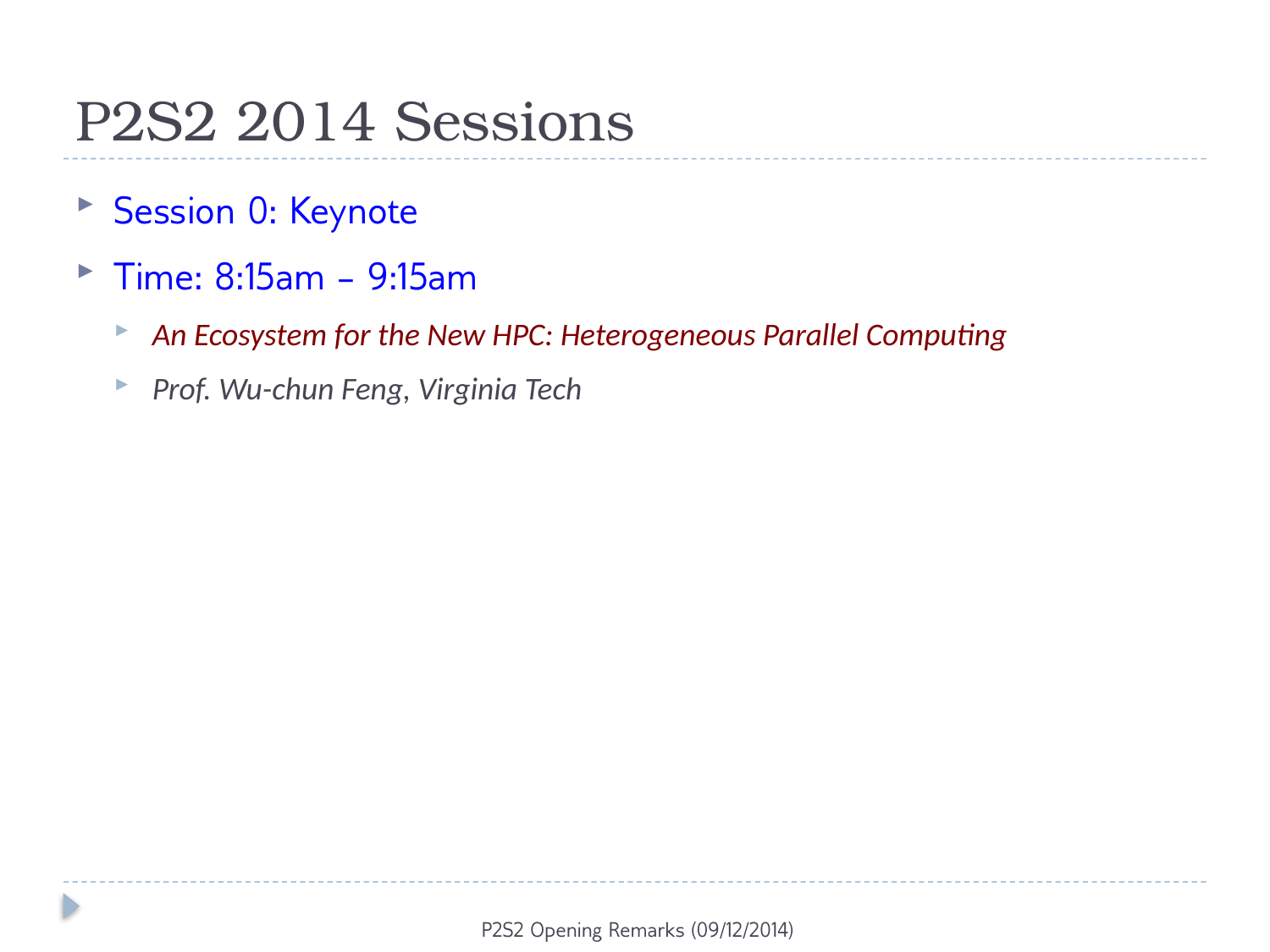

# P2S2 2014 Sessions
Session 0: Keynote
Time: 8:15am – 9:15am
An Ecosystem for the New HPC: Heterogeneous Parallel Computing
Prof. Wu-chun Feng, Virginia Tech
P2S2 Opening Remarks (09/12/2014)